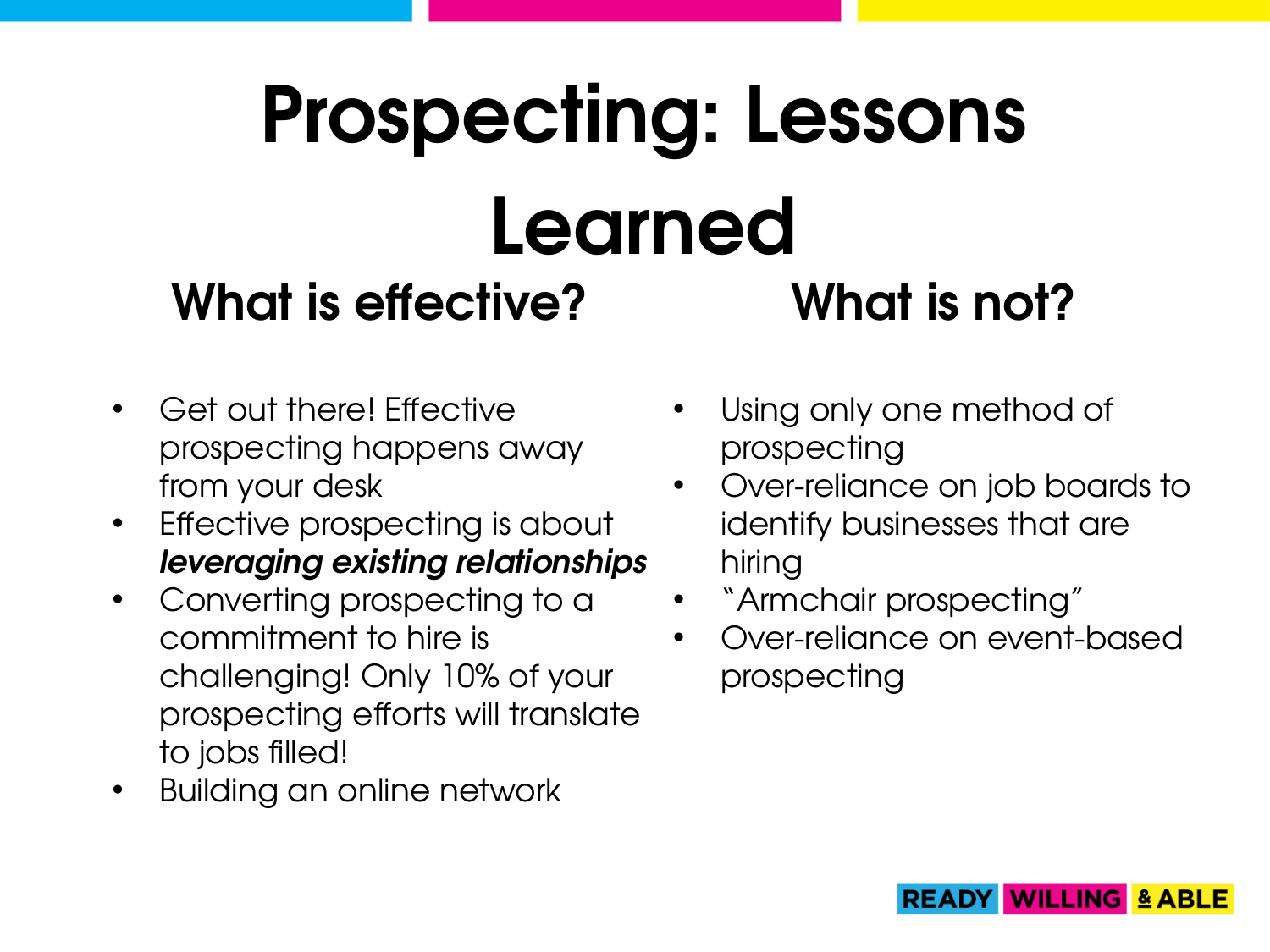

Prospecting: Lessons Learned

What is effective?

Get out there! Effective prospecting happens away from your desk
Effective prospecting is about leveraging existing relationships
Converting prospecting to a commitment to hire is challenging! Only 10% of your prospecting efforts will translate to jobs filled!
Building an online network
What is not?

Using only one method of prospecting
Over-reliance on job boards to identify businesses that are hiring
“Armchair prospecting”
Over-reliance on event-based prospecting